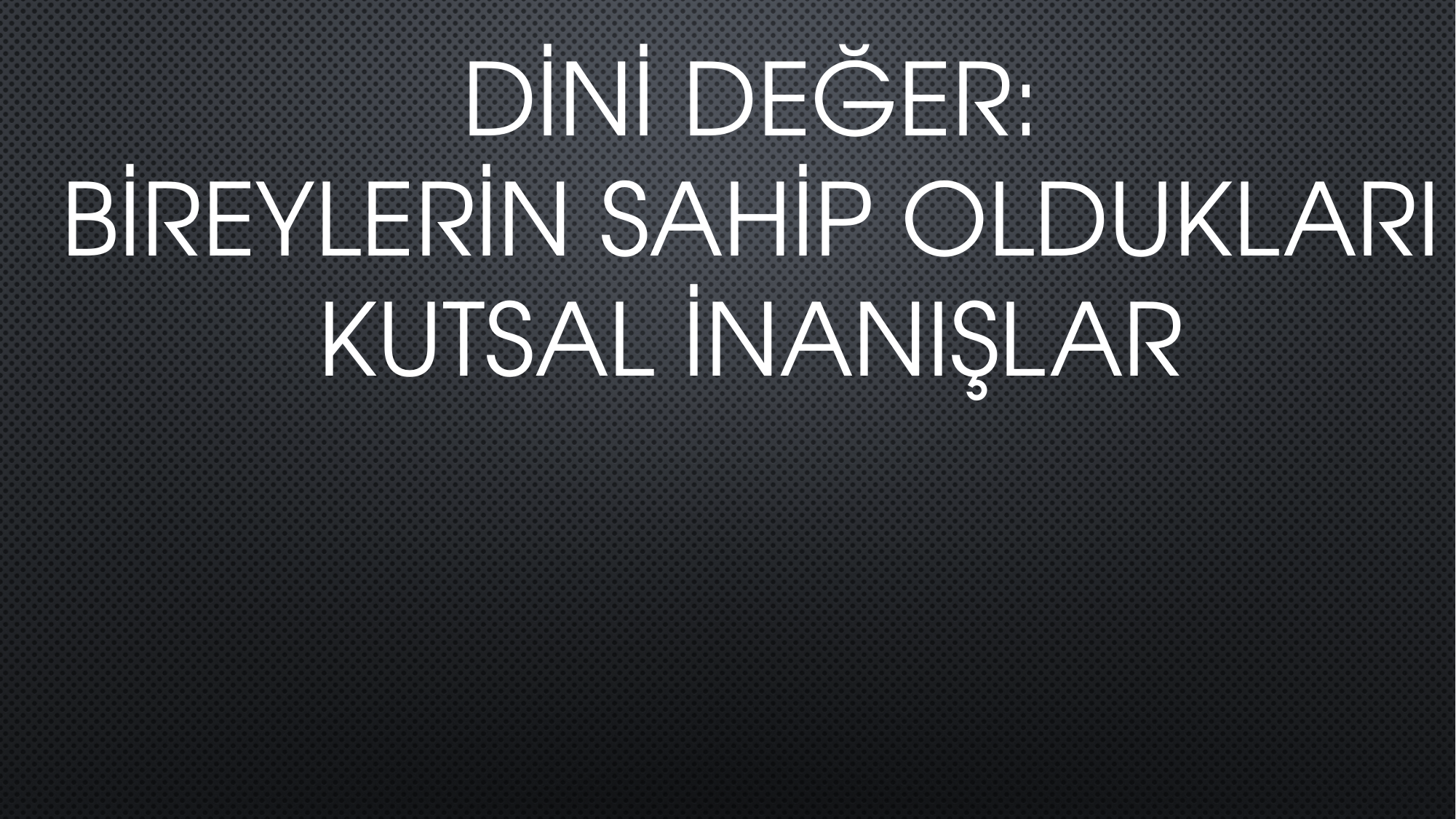

DİNİ DEĞER:
BİREYLERİN SAHİP OLDUKLARI KUTSAL İNANIŞLAR